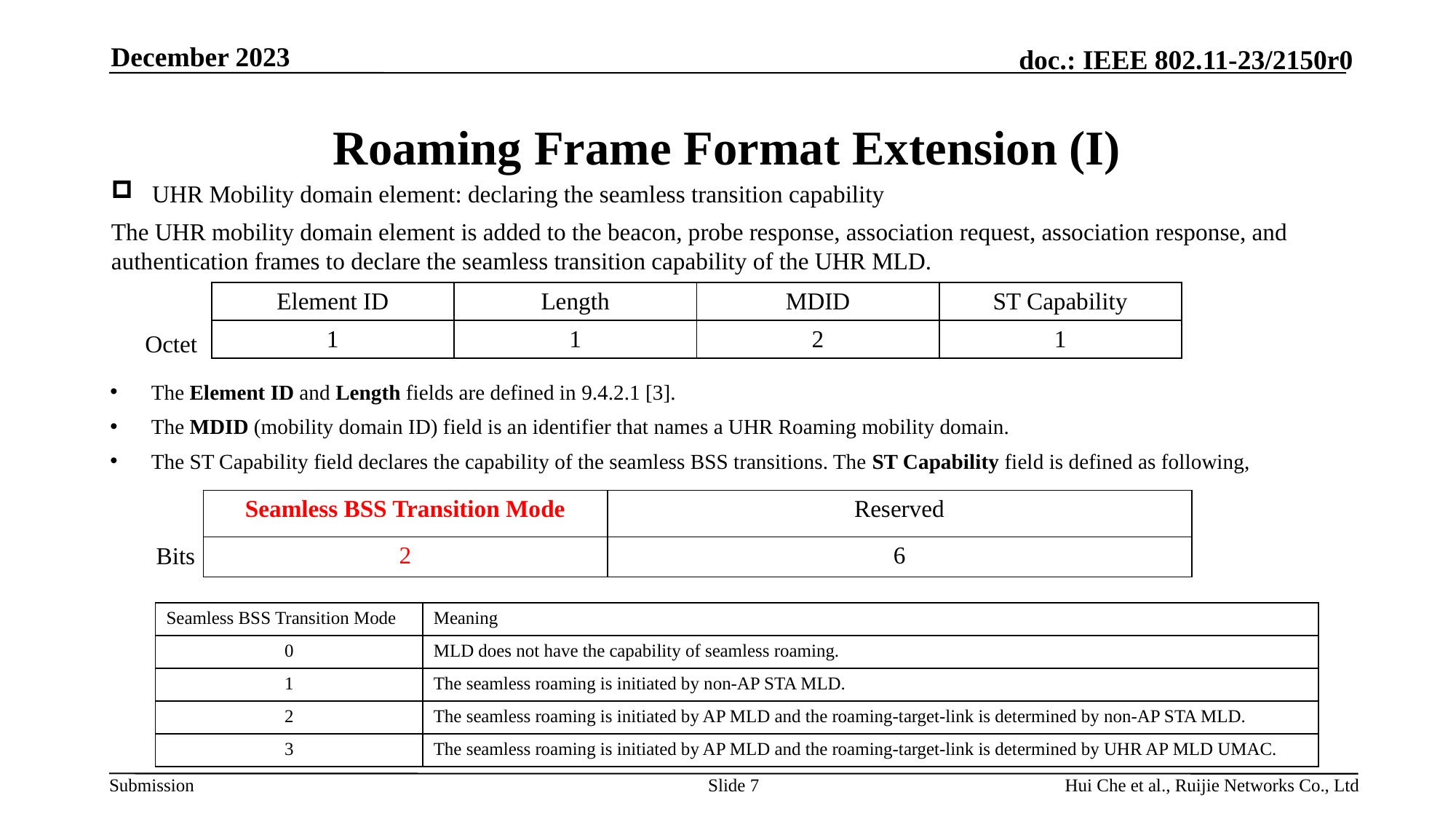

December 2023
# Roaming Frame Format Extension (I)
UHR Mobility domain element: declaring the seamless transition capability
The UHR mobility domain element is added to the beacon, probe response, association request, association response, and authentication frames to declare the seamless transition capability of the UHR MLD.

| Element ID | Length | MDID | ST Capability |
| --- | --- | --- | --- |
| 1 | 1 | 2 | 1 |
Octet
The Element ID and Length fields are defined in 9.4.2.1 [3].
The MDID (mobility domain ID) field is an identifier that names a UHR Roaming mobility domain.
The ST Capability field declares the capability of the seamless BSS transitions. The ST Capability field is defined as following,
| Seamless BSS Transition Mode | Reserved |
| --- | --- |
| 2 | 6 |
Bits
| Seamless BSS Transition Mode | Meaning |
| --- | --- |
| 0 | MLD does not have the capability of seamless roaming. |
| 1 | The seamless roaming is initiated by non-AP STA MLD. |
| 2 | The seamless roaming is initiated by AP MLD and the roaming-target-link is determined by non-AP STA MLD. |
| 3 | The seamless roaming is initiated by AP MLD and the roaming-target-link is determined by UHR AP MLD UMAC. |
Slide 7
Hui Che et al., Ruijie Networks Co., Ltd